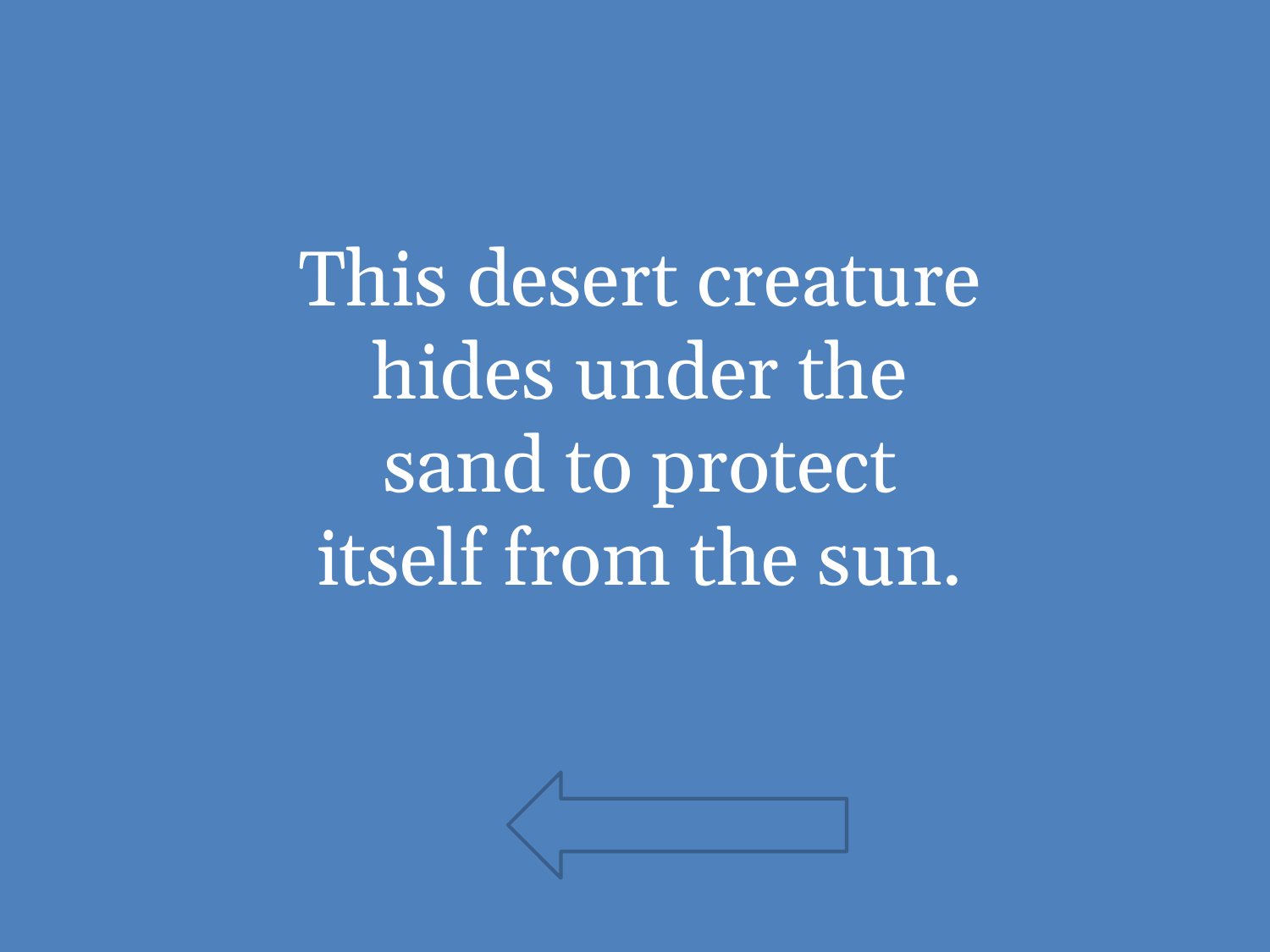

This desert creature hides under the sand to protect itself from the sun.